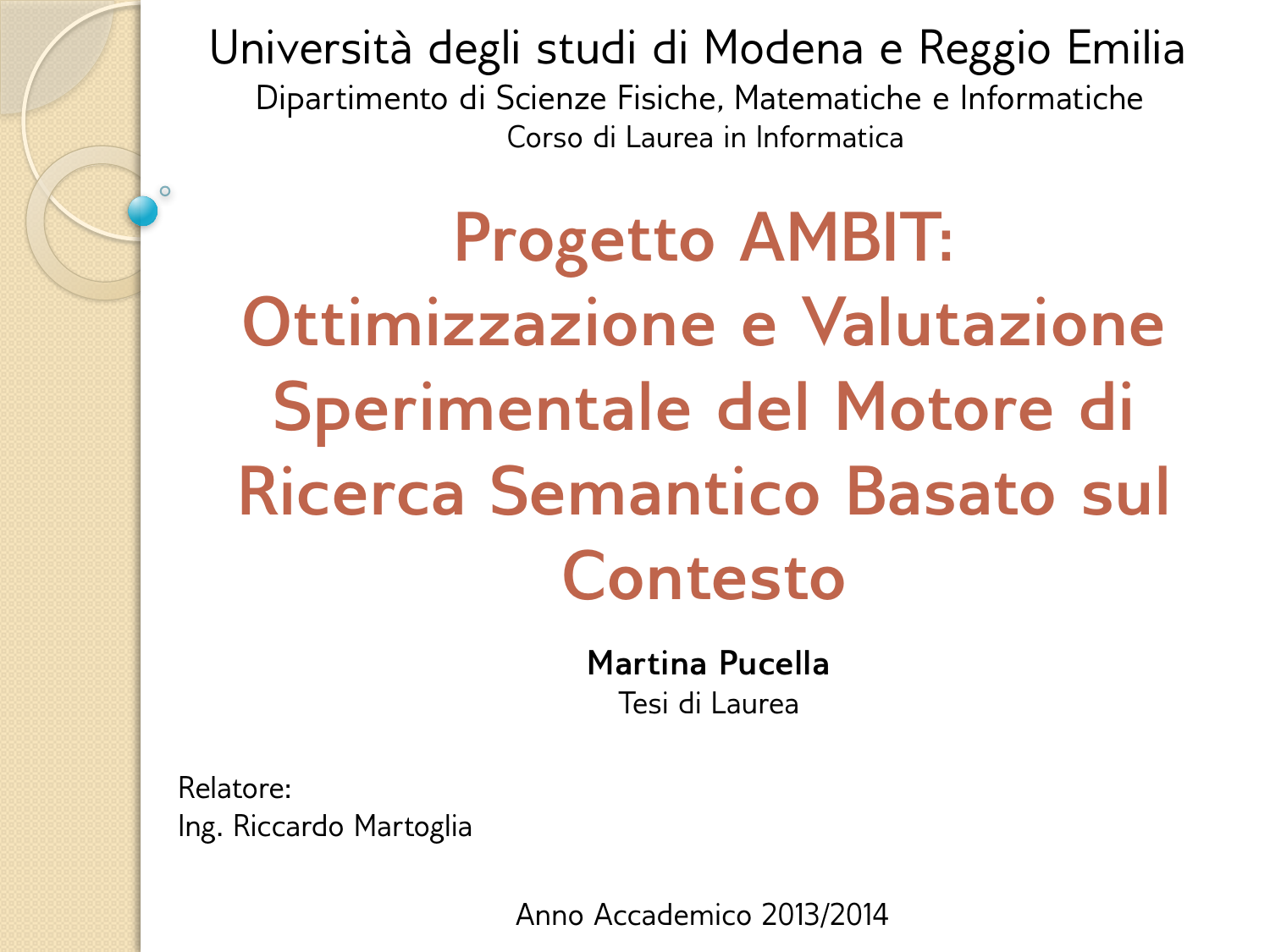

Università degli studi di Modena e Reggio Emilia
Dipartimento di Scienze Fisiche, Matematiche e Informatiche
Corso di Laurea in Informatica
Progetto AMBIT:
Ottimizzazione e Valutazione
Sperimentale del Motore di
Ricerca Semantico Basato sul
Contesto
Martina Pucella
Tesi di Laurea
Relatore:
Ing. Riccardo Martoglia
Anno Accademico 2013/2014